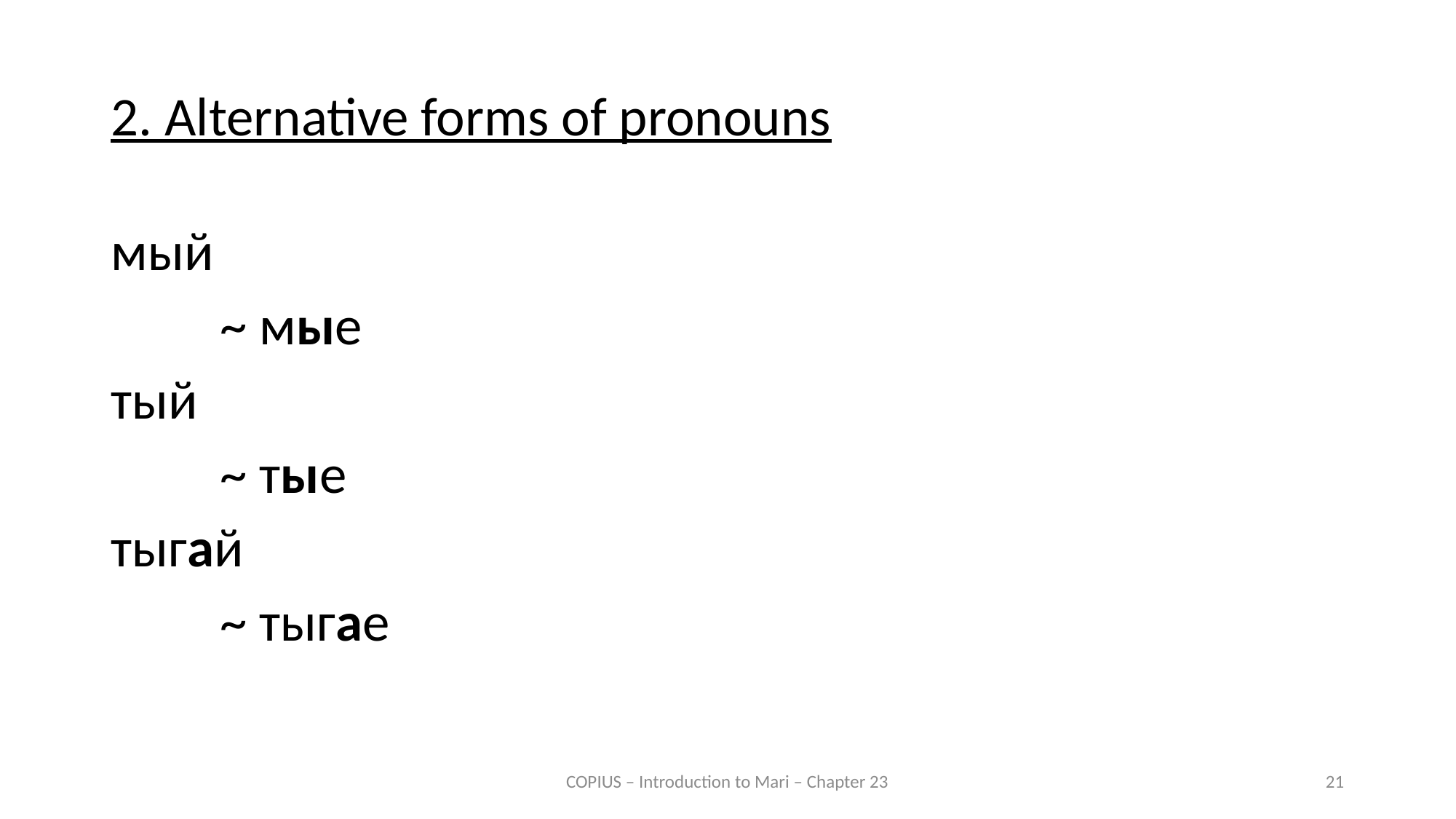

2. Alternative forms of pronouns
мый
	~ мые
тый
	~ тые
тыгай
	~ тыгае
COPIUS – Introduction to Mari – Chapter 23
21